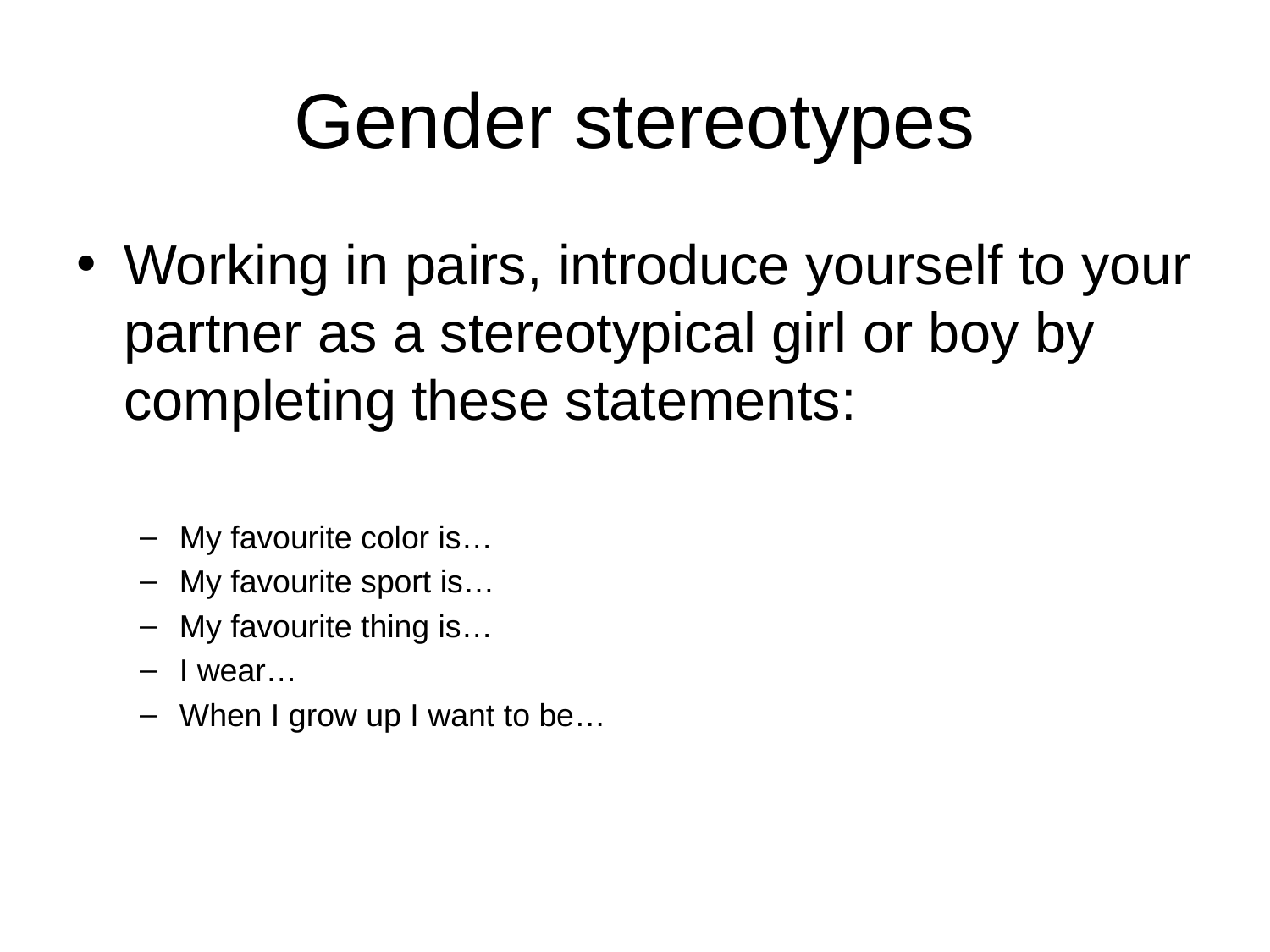

Gender stereotypes
Working in pairs, introduce yourself to your partner as a stereotypical girl or boy by completing these statements:

My favourite color is…
My favourite sport is…
My favourite thing is…
I wear…
When I grow up I want to be…